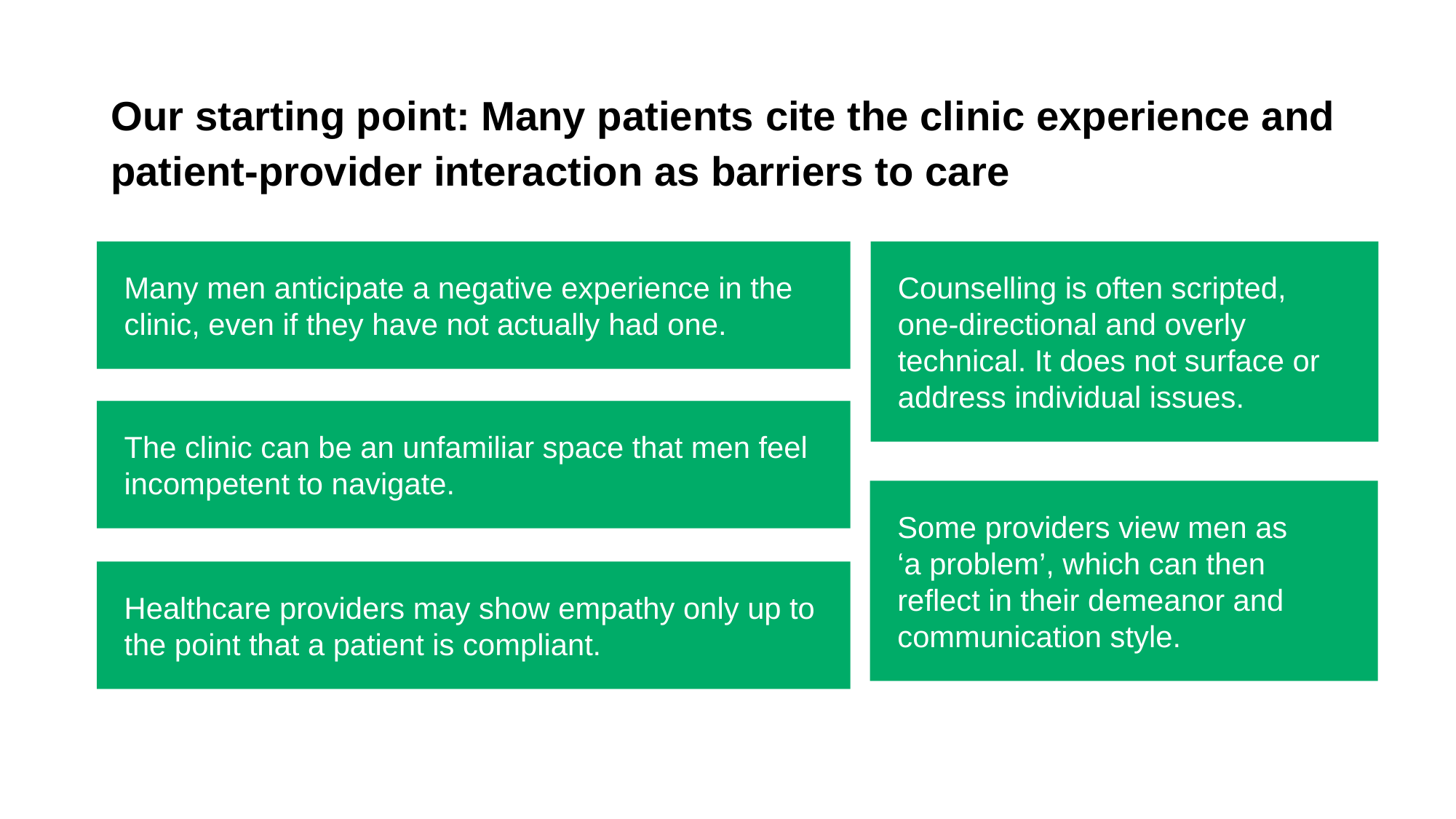

# Our starting point: Many patients cite the clinic experience and patient-provider interaction as barriers to care
Many men anticipate a negative experience in the clinic, even if they have not actually had one.
Counselling is often scripted, one-directional and overly technical. It does not surface or address individual issues.
The clinic can be an unfamiliar space that men feel incompetent to navigate.
Some providers view men as
‘a problem’, which can then reflect in their demeanor and communication style.
Healthcare providers may show empathy only up to the point that a patient is compliant.